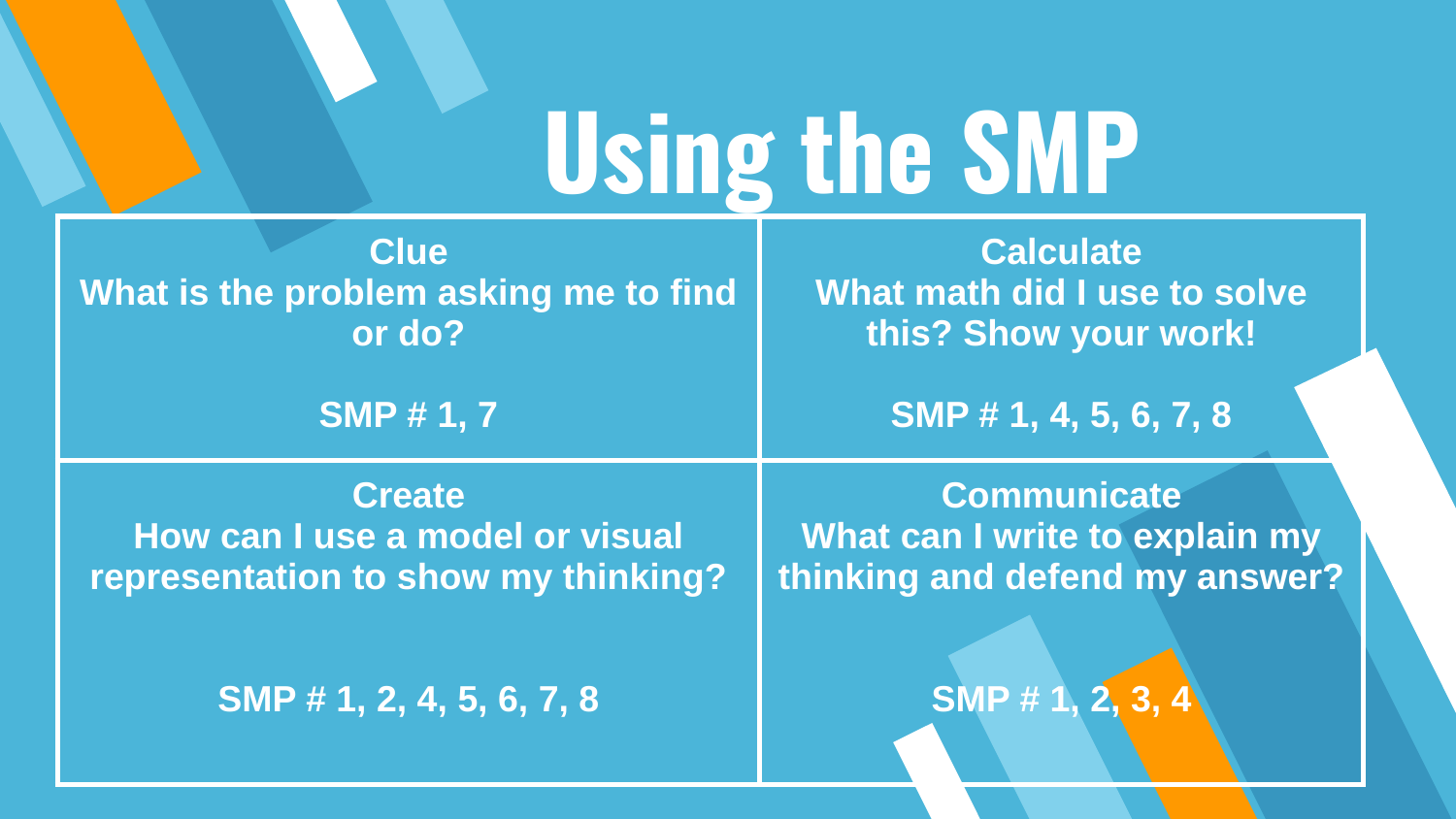

# Using the SMP
| Clue What is the problem asking me to find or do? SMP # 1, 7 | Calculate What math did I use to solve this? Show your work! SMP # 1, 4, 5, 6, 7, 8 |
| --- | --- |
| Create How can I use a model or visual representation to show my thinking? SMP # 1, 2, 4, 5, 6, 7, 8 | Communicate What can I write to explain my thinking and defend my answer? SMP # 1, 2, 3, 4 |